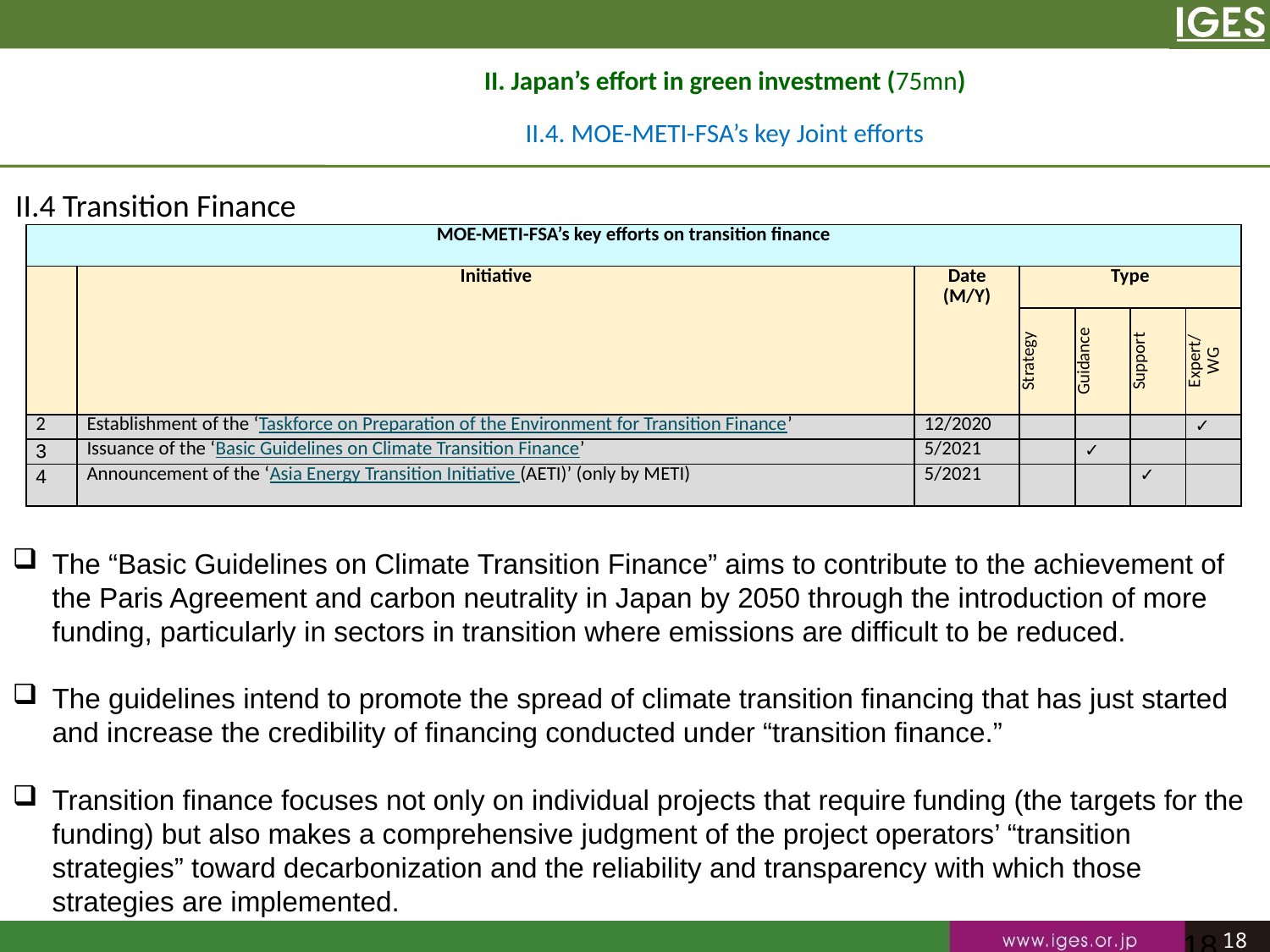

II. Japan’s effort in green investment (75mn)
II.4. MOE-METI-FSA’s key Joint efforts
II.4 Transition Finance

| MOE-METI-FSA’s key efforts on transition finance |  |  |  |  |  |  |
| --- | --- | --- | --- | --- | --- | --- |
|  | Initiative | Date (M/Y) | Type |  |  |  |
|  |  |  | Strategy | Guidance | Support | Expert/WG |
| 2 | Establishment of the ‘Taskforce on Preparation of the Environment for Transition Finance’ | 12/2020 |  |  |  | ✓ |
| 3 | Issuance of the ‘Basic Guidelines on Climate Transition Finance’ | 5/2021 |  | ✓ |  |  |
| 4 | Announcement of the ‘Asia Energy Transition Initiative (AETI)’ (only by METI) | 5/2021 |  |  | ✓ |  |
The “Basic Guidelines on Climate Transition Finance” aims to contribute to the achievement of the Paris Agreement and carbon neutrality in Japan by 2050 through the introduction of more funding, particularly in sectors in transition where emissions are difficult to be reduced.

The guidelines intend to promote the spread of climate transition financing that has just started and increase the credibility of financing conducted under “transition finance.”

Transition finance focuses not only on individual projects that require funding (the targets for the funding) but also makes a comprehensive judgment of the project operators’ “transition strategies” toward decarbonization and the reliability and transparency with which those strategies are implemented.
18